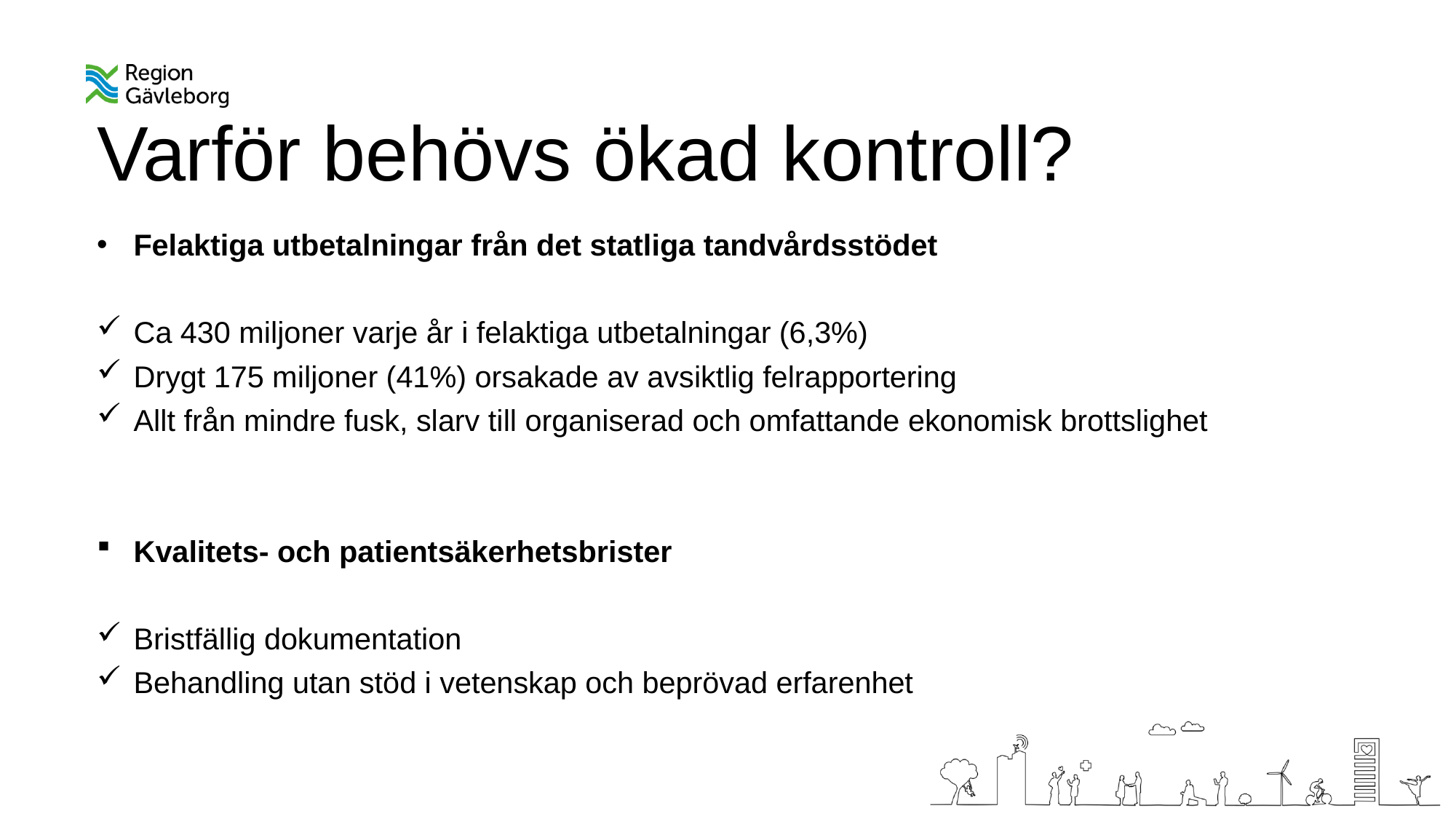

# Varför behövs ökad kontroll?
Felaktiga utbetalningar från det statliga tandvårdsstödet

Ca 430 miljoner varje år i felaktiga utbetalningar (6,3%)
Drygt 175 miljoner (41%) orsakade av avsiktlig felrapportering
Allt från mindre fusk, slarv till organiserad och omfattande ekonomisk brottslighet

Kvalitets- och patientsäkerhetsbrister

Bristfällig dokumentation
Behandling utan stöd i vetenskap och beprövad erfarenhet